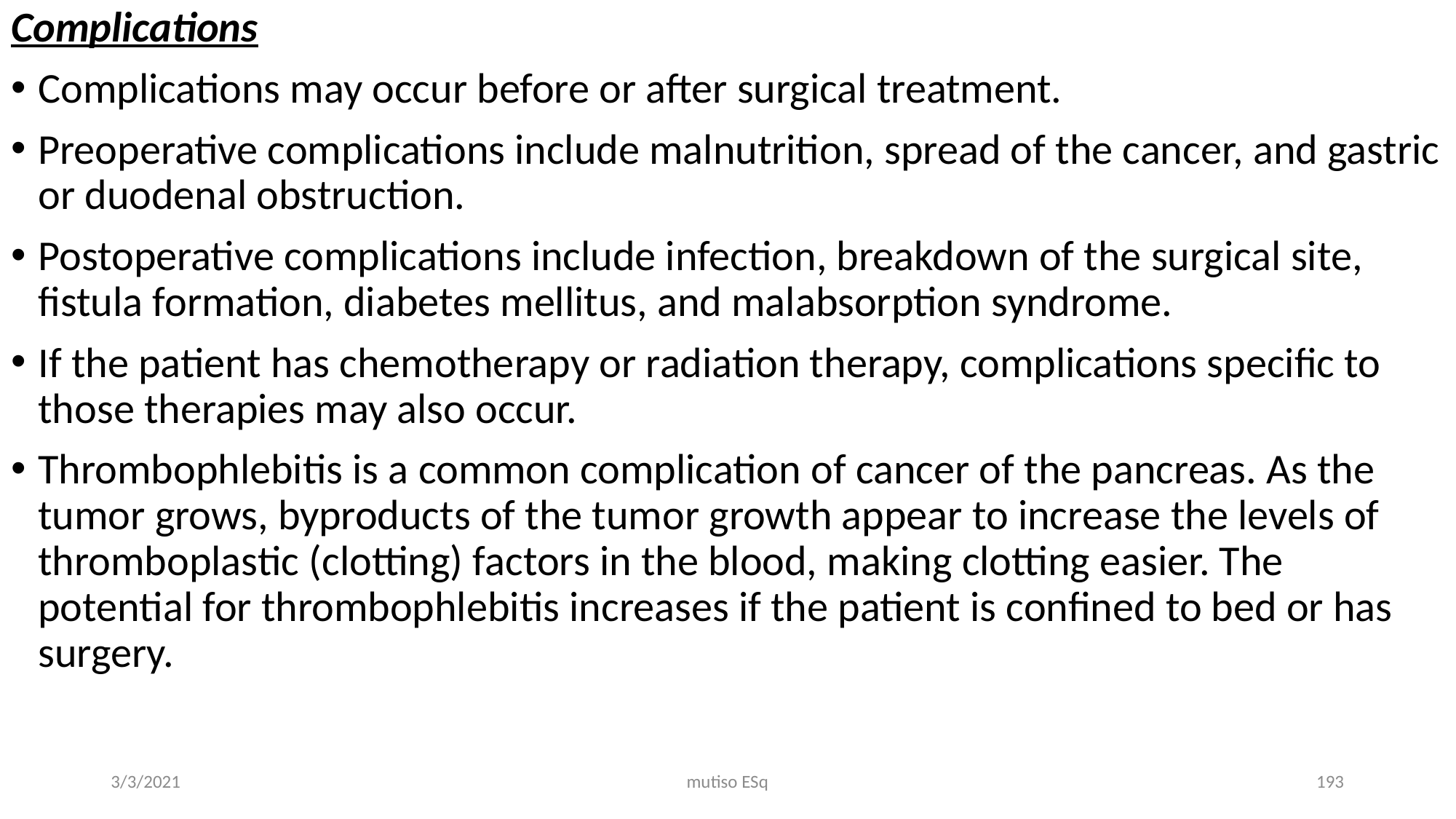

Complications
Complications may occur before or after surgical treatment.
Preoperative complications include malnutrition, spread of the cancer, and gastric or duodenal obstruction.
Postoperative complications include infection, breakdown of the surgical site, fistula formation, diabetes mellitus, and malabsorption syndrome.
If the patient has chemotherapy or radiation therapy, complications specific to those therapies may also occur.
Thrombophlebitis is a common complication of cancer of the pancreas. As the tumor grows, byproducts of the tumor growth appear to increase the levels of thromboplastic (clotting) factors in the blood, making clotting easier. The potential for thrombophlebitis increases if the patient is confined to bed or has surgery.
3/3/2021
mutiso ESq
193